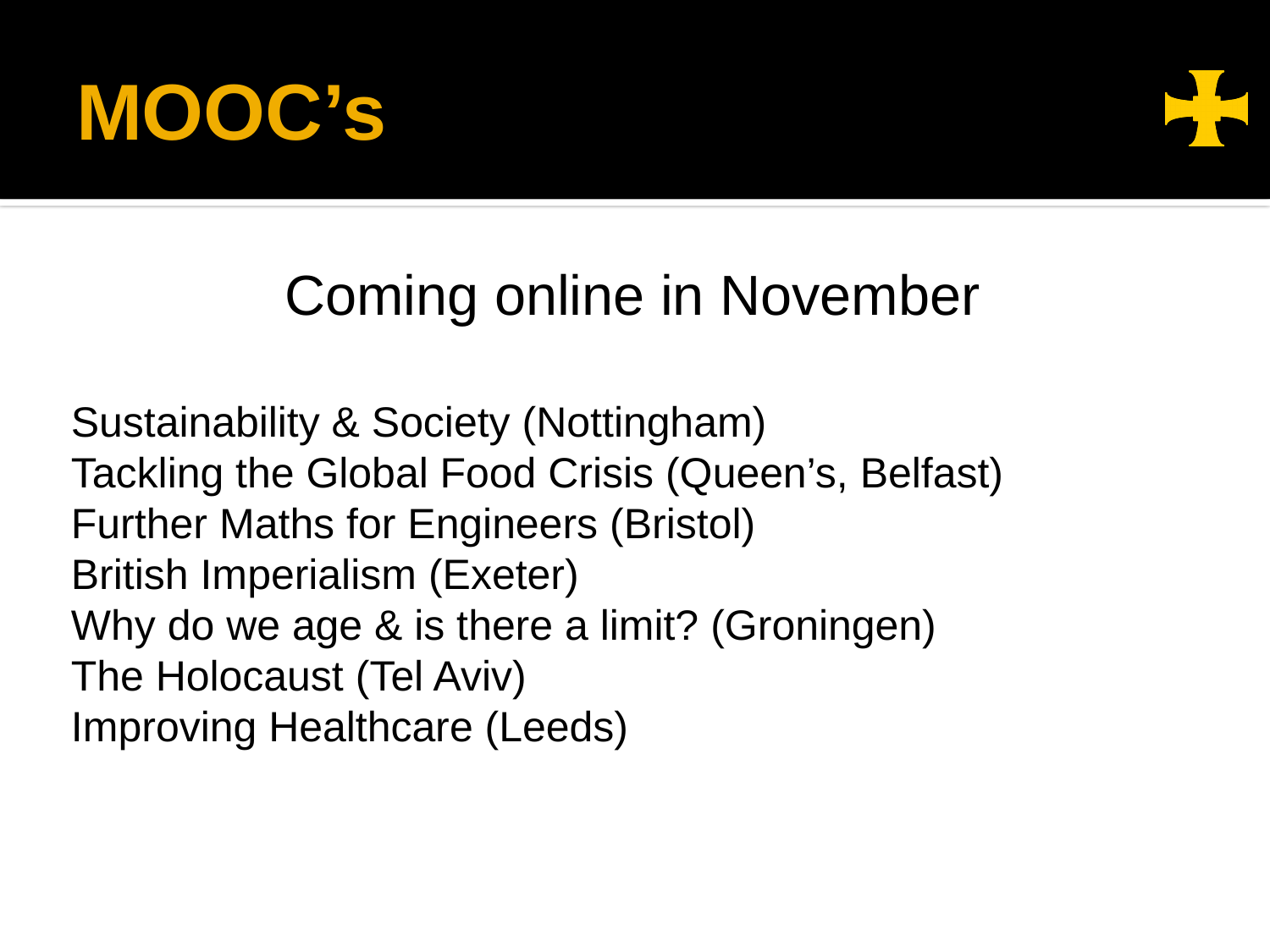

# MOOC’s
Coming online in November

Sustainability & Society (Nottingham)
Tackling the Global Food Crisis (Queen’s, Belfast)
Further Maths for Engineers (Bristol)
British Imperialism (Exeter)
Why do we age & is there a limit? (Groningen)
The Holocaust (Tel Aviv)
Improving Healthcare (Leeds)